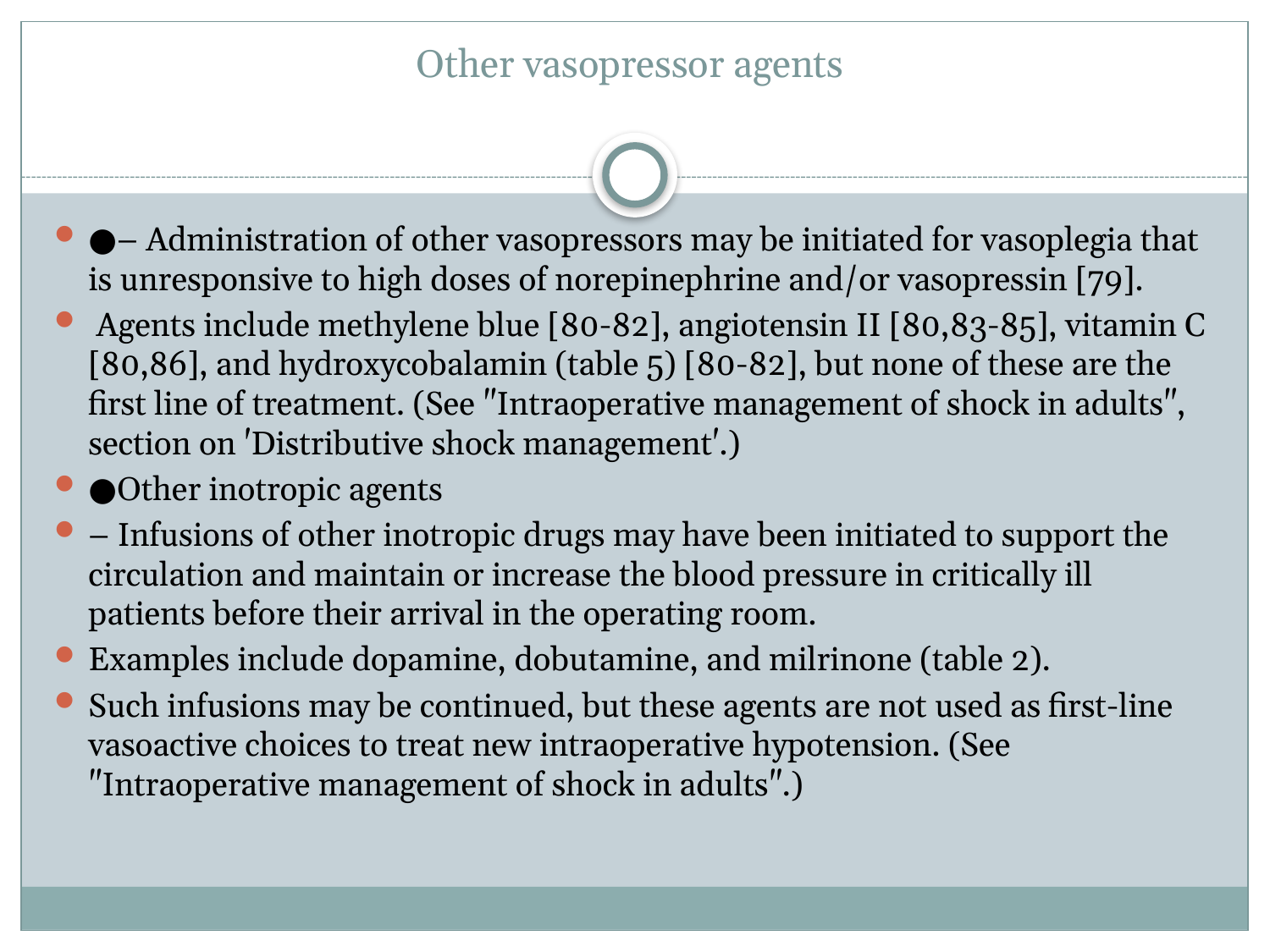

# Other vasopressor agents
●– Administration of other vasopressors may be initiated for vasoplegia that is unresponsive to high doses of norepinephrine and/or vasopressin [79].
 Agents include methylene blue [80-82], angiotensin II [80,83-85], vitamin C [80,86], and hydroxycobalamin (table 5) [80-82], but none of these are the first line of treatment. (See "Intraoperative management of shock in adults", section on 'Distributive shock management'.)
●Other inotropic agents
– Infusions of other inotropic drugs may have been initiated to support the circulation and maintain or increase the blood pressure in critically ill patients before their arrival in the operating room.
Examples include dopamine, dobutamine, and milrinone (table 2).
Such infusions may be continued, but these agents are not used as first-line vasoactive choices to treat new intraoperative hypotension. (See "Intraoperative management of shock in adults".)